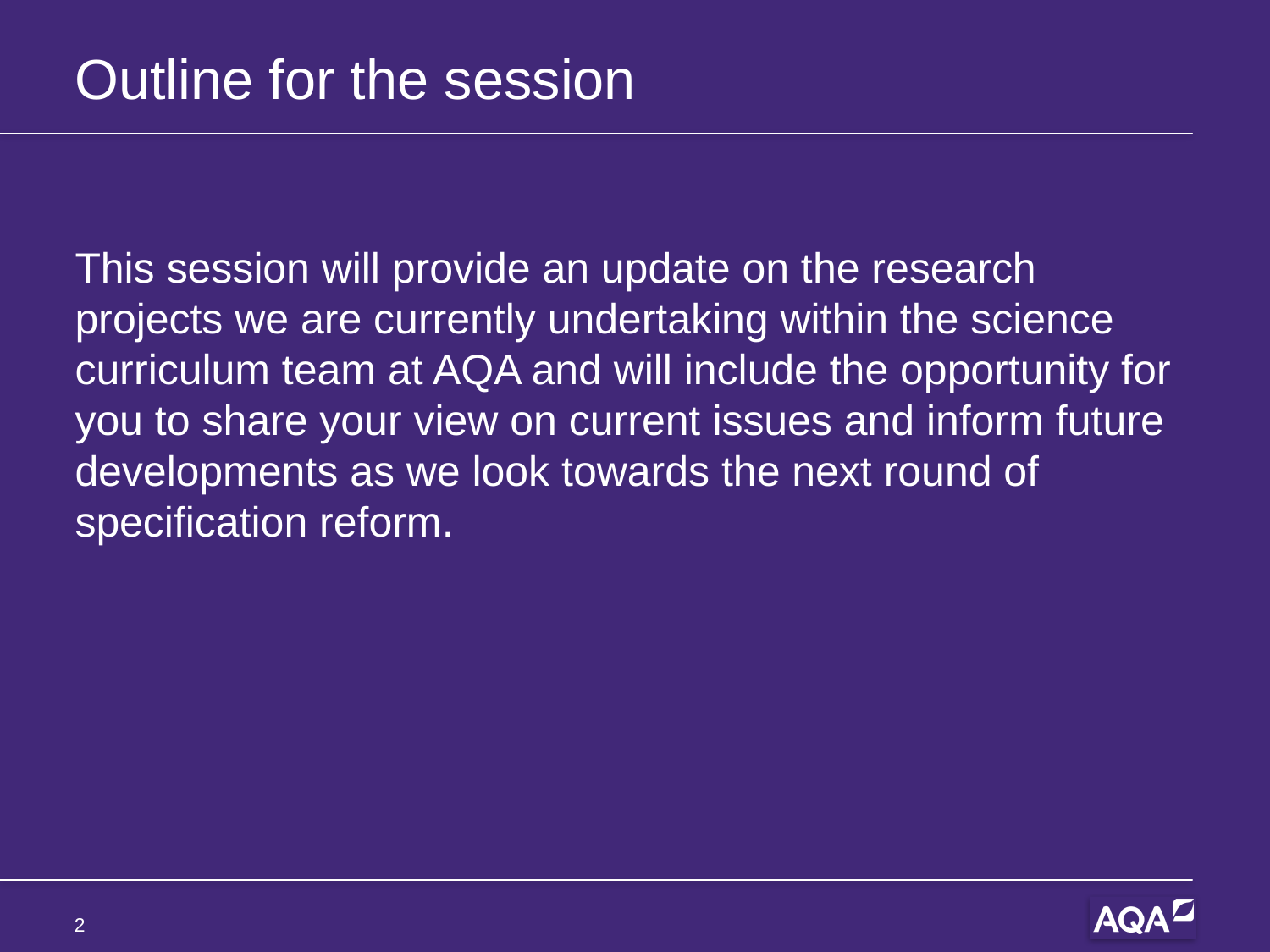

# Outline for the session
This session will provide an update on the research projects we are currently undertaking within the science curriculum team at AQA and will include the opportunity for you to share your view on current issues and inform future developments as we look towards the next round of specification reform.

2